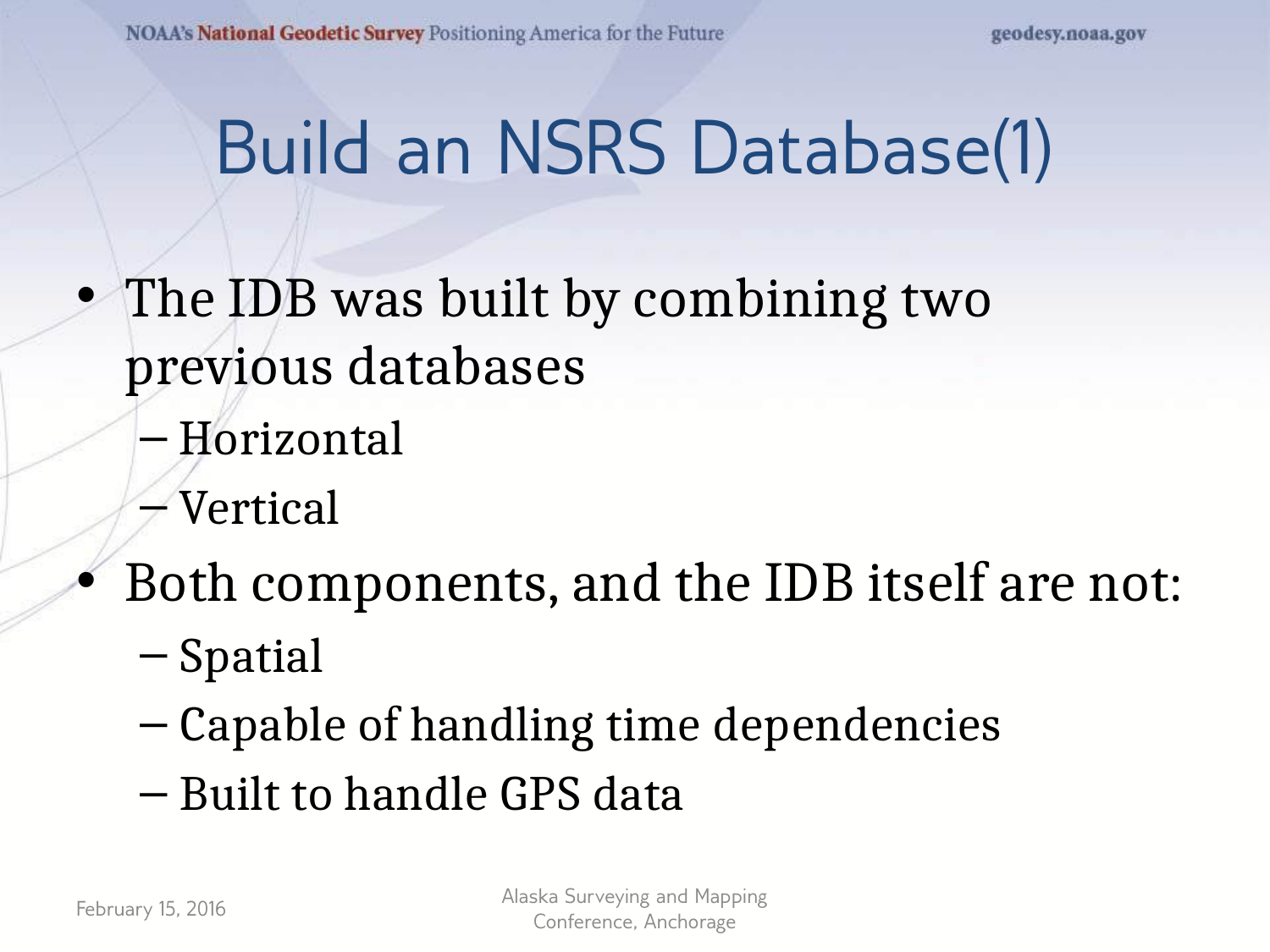

# Build an NSRS Database(1)
The IDB was built by combining two previous databases
Horizontal
Vertical
Both components, and the IDB itself are not:
Spatial
Capable of handling time dependencies
Built to handle GPS data
February 15, 2016
Alaska Surveying and Mapping Conference, Anchorage